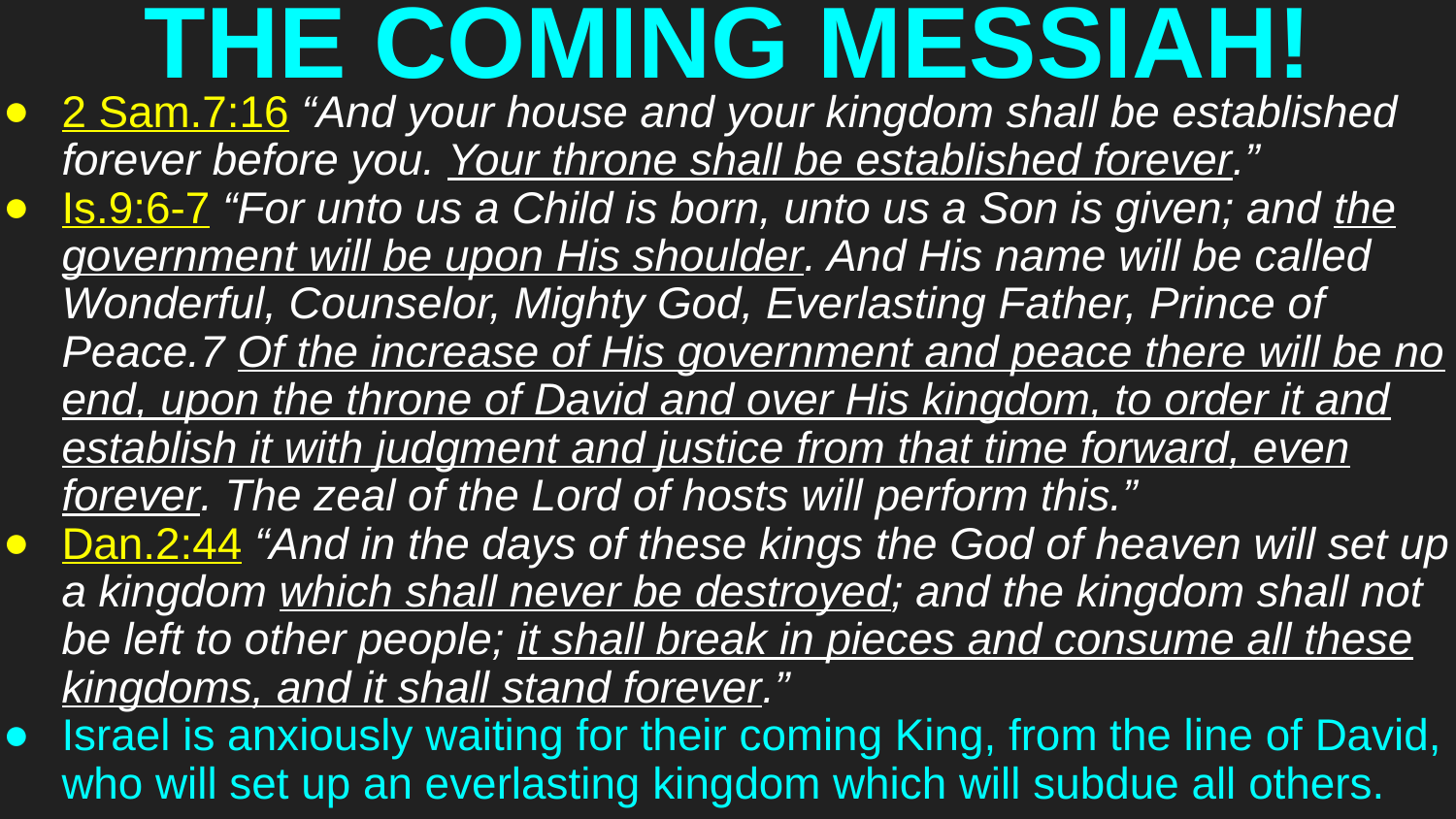

# THE COMING MESSIAH!
2 Sam.7:16 “And your house and your kingdom shall be established forever before you. Your throne shall be established forever.”
Is.9:6-7 “For unto us a Child is born, unto us a Son is given; and the government will be upon His shoulder. And His name will be called Wonderful, Counselor, Mighty God, Everlasting Father, Prince of Peace.7 Of the increase of His government and peace there will be no end, upon the throne of David and over His kingdom, to order it and establish it with judgment and justice from that time forward, even forever. The zeal of the Lord of hosts will perform this.”
Dan.2:44 “And in the days of these kings the God of heaven will set up a kingdom which shall never be destroyed; and the kingdom shall not be left to other people; it shall break in pieces and consume all these kingdoms, and it shall stand forever.”
Israel is anxiously waiting for their coming King, from the line of David, who will set up an everlasting kingdom which will subdue all others.